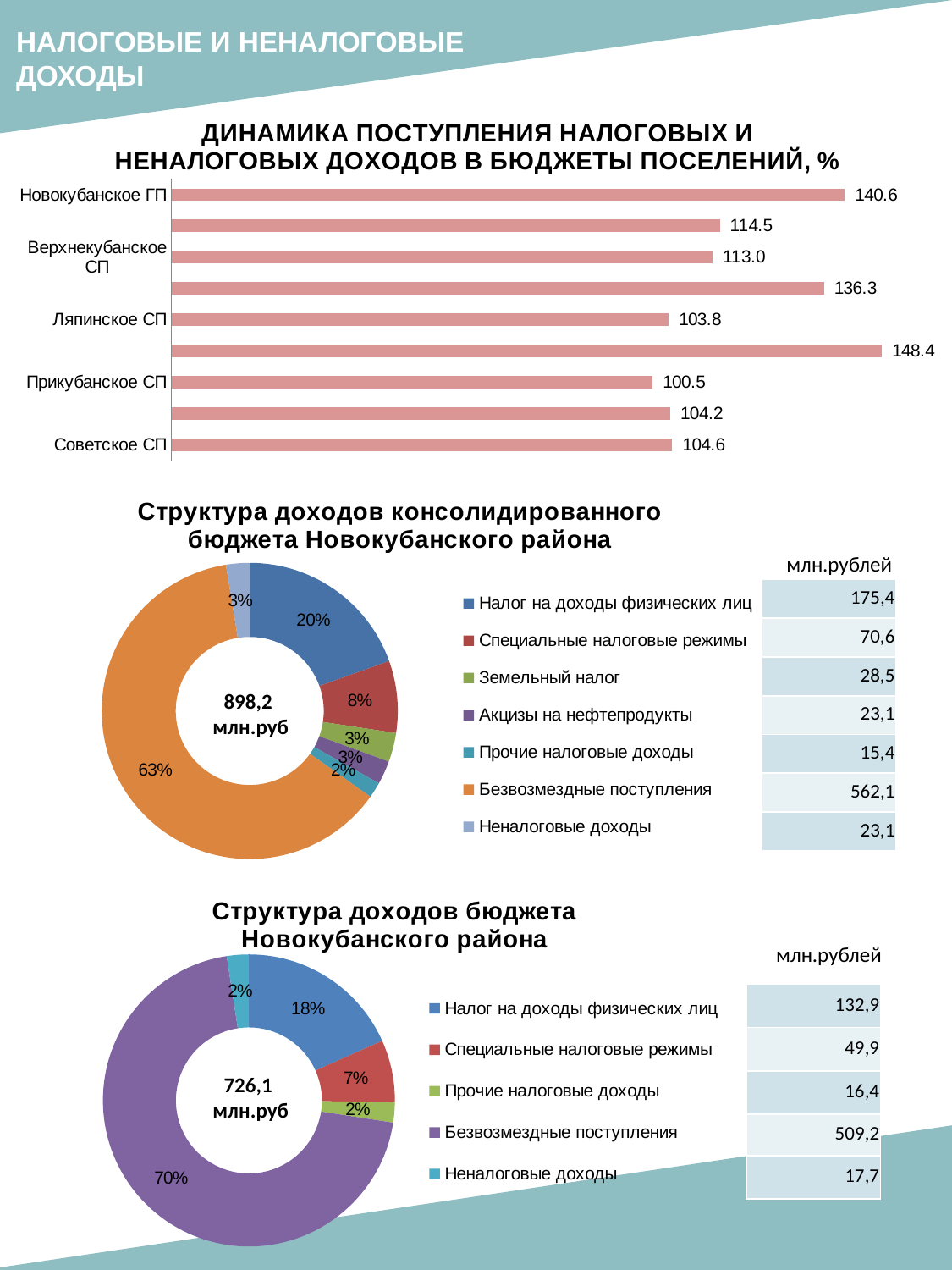

НАЛОГОВЫЕ И НЕНАЛОГОВЫЕ ДОХОДЫ

### Chart: ДИНАМИКА ПОСТУПЛЕНИЯ НАЛОГОВЫХ И НЕНАЛОГОВЫХ ДОХОДОВ В БЮДЖЕТЫ ПОСЕЛЕНИЙ, %

| Category |  |
|---|---|
| Новокубанское ГП | 140.63357440558445 |
| Бесскорбненское СП | 114.54081906749047 |
| Верхнекубанское СП | 113.00250618092366 |
| Ковалевское СП | 136.29194657131168 |
| Ляпинское СП | 103.84522355757278 |
| Новосельское СП | 148.40909817001958 |
| Прикубанское СП | 100.49168260115799 |
| Прочноокопское СП | 104.19060799781033 |
| Советское СП | 104.6039302387054 |

### Chart: Структура доходов консолидированного бюджета Новокубанского района

| Category |  |
|---|---|
| Налог на доходы физических лиц | 175.44597079 |
| Специальные налоговые режимы | 70.58166739 |
| Земельный налог | 28.467956870000002 |
| Акцизы на нефтепродукты | 23.0534096 |
| Прочие налоговые доходы | 15.392422010000002 |
| Безвозмездные поступления | 562.12696973 |
| Неналоговые доходы | 23.098964559999995 |
млн.рублей
| 175,4 |
| --- |
| 70,6 |
| 28,5 |
| 23,1 |
| 15,4 |
| 562,1 |
| 23,1 |
898,2
 млн.руб

### Chart: Структура доходов бюджета Новокубанского района

| Category |  |
|---|---|
| Налог на доходы физических лиц | 132.89749813 |
| Специальные налоговые режимы | 49.86397542 |
| Прочие налоговые доходы | 16.425557870000002 |
| Безвозмездные поступления | 509.20962601 |
| Неналоговые доходы | 17.659547059999998 |
млн.рублей
| 132,9 |
| --- |
| 49,9 |
| 16,4 |
| 509,2 |
| 17,7 |
726,1
 млн.руб